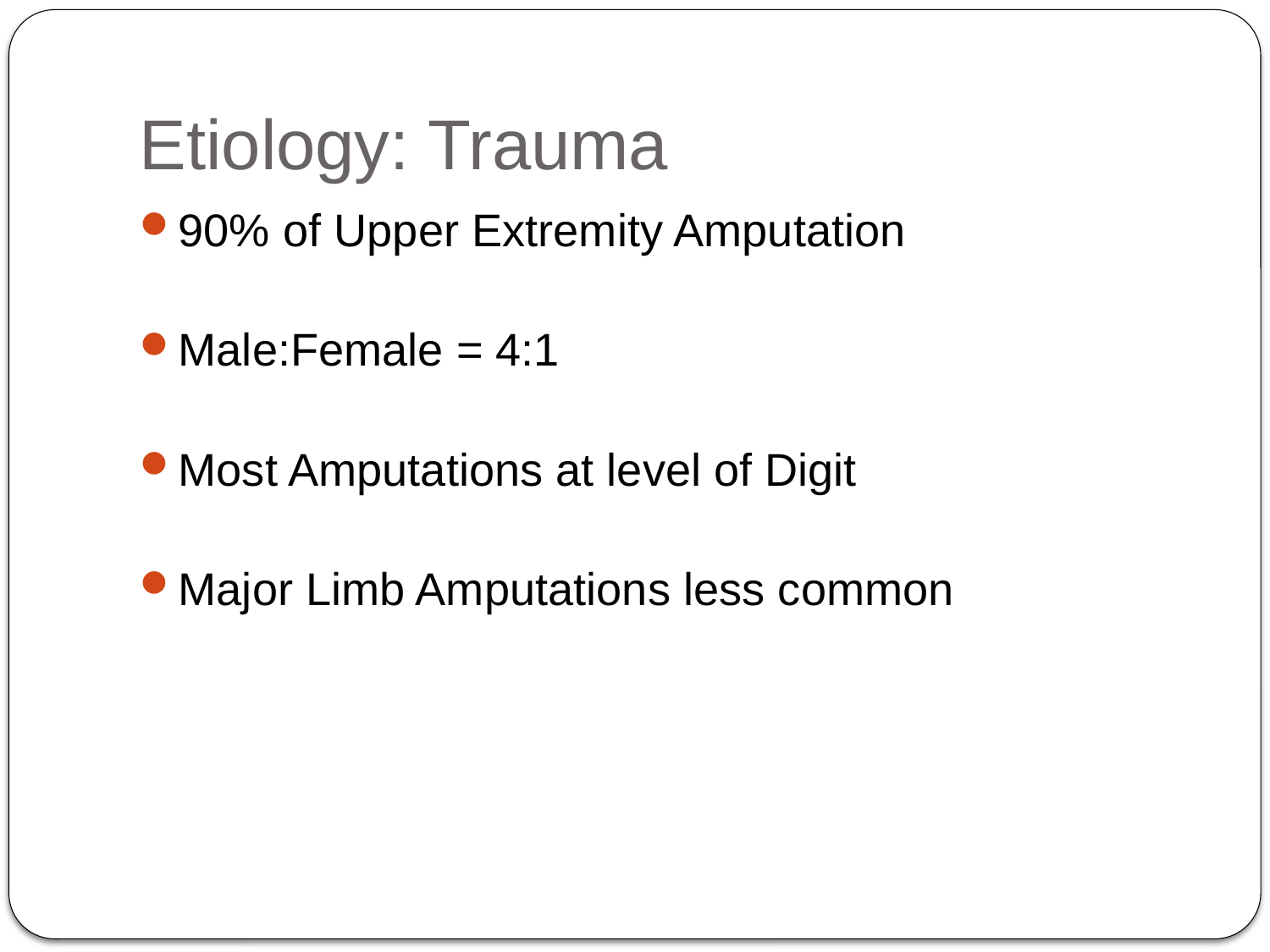

# Etiology: Trauma
90% of Upper Extremity Amputation

Male:Female = 4:1

Most Amputations at level of Digit

Major Limb Amputations less common